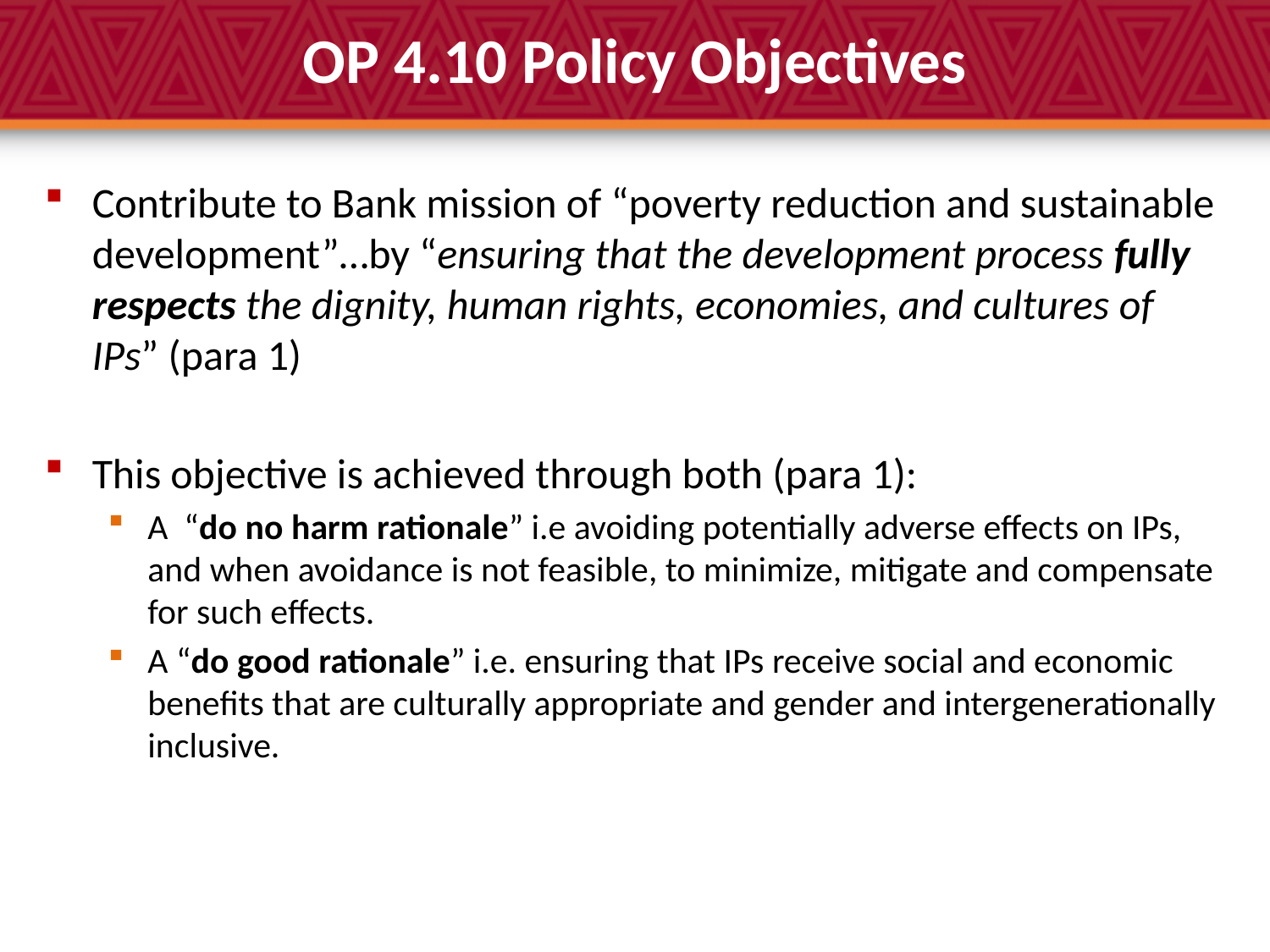

# OP 4.10 Policy Objectives
Contribute to Bank mission of “poverty reduction and sustainable development”…by “ensuring that the development process fully respects the dignity, human rights, economies, and cultures of IPs” (para 1) ​

This objective is achieved through both (para 1): ​
A  “do no harm rationale” i.e avoiding potentially adverse effects on IPs, and when avoidance is not feasible, to minimize, mitigate and compensate for such effects.​
A “do good rationale” i.e. ensuring that IPs receive social and economic benefits that are culturally appropriate and gender and intergenerationally inclusive.